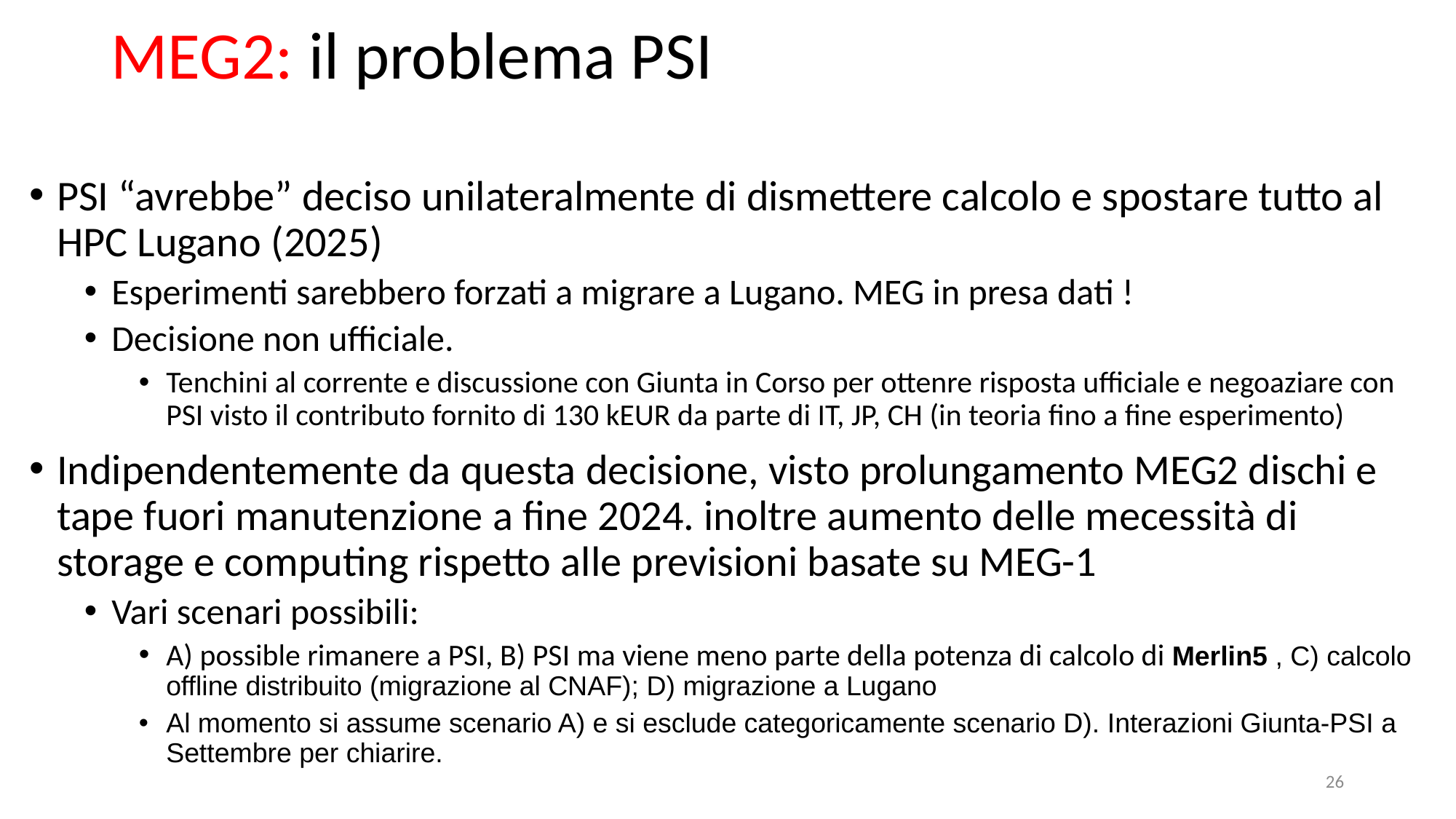

# MEG2: il problema PSI
PSI “avrebbe” deciso unilateralmente di dismettere calcolo e spostare tutto al HPC Lugano (2025)
Esperimenti sarebbero forzati a migrare a Lugano. MEG in presa dati !
Decisione non ufficiale.
Tenchini al corrente e discussione con Giunta in Corso per ottenre risposta ufficiale e negoaziare con PSI visto il contributo fornito di 130 kEUR da parte di IT, JP, CH (in teoria fino a fine esperimento)
Indipendentemente da questa decisione, visto prolungamento MEG2 dischi e tape fuori manutenzione a fine 2024. inoltre aumento delle mecessità di storage e computing rispetto alle previsioni basate su MEG-1
Vari scenari possibili:
A) possible rimanere a PSI, B) PSI ma viene meno parte della potenza di calcolo di Merlin5 , C) calcolo offline distribuito (migrazione al CNAF); D) migrazione a Lugano
Al momento si assume scenario A) e si esclude categoricamente scenario D). Interazioni Giunta-PSI a Settembre per chiarire.
26